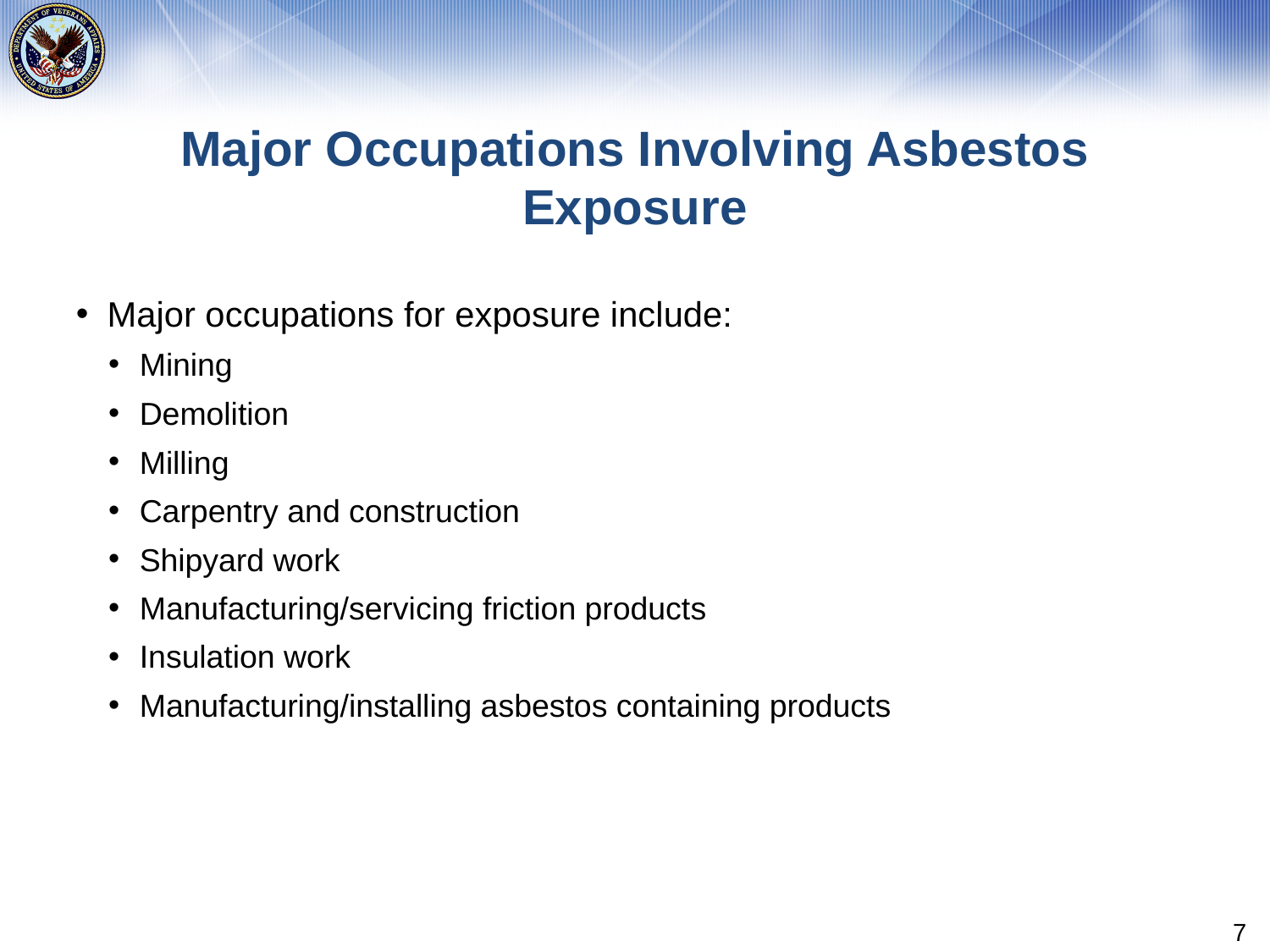

# Major Occupations Involving Asbestos Exposure
Major occupations for exposure include:
Mining
Demolition
Milling
Carpentry and construction
Shipyard work
Manufacturing/servicing friction products
Insulation work
Manufacturing/installing asbestos containing products

7